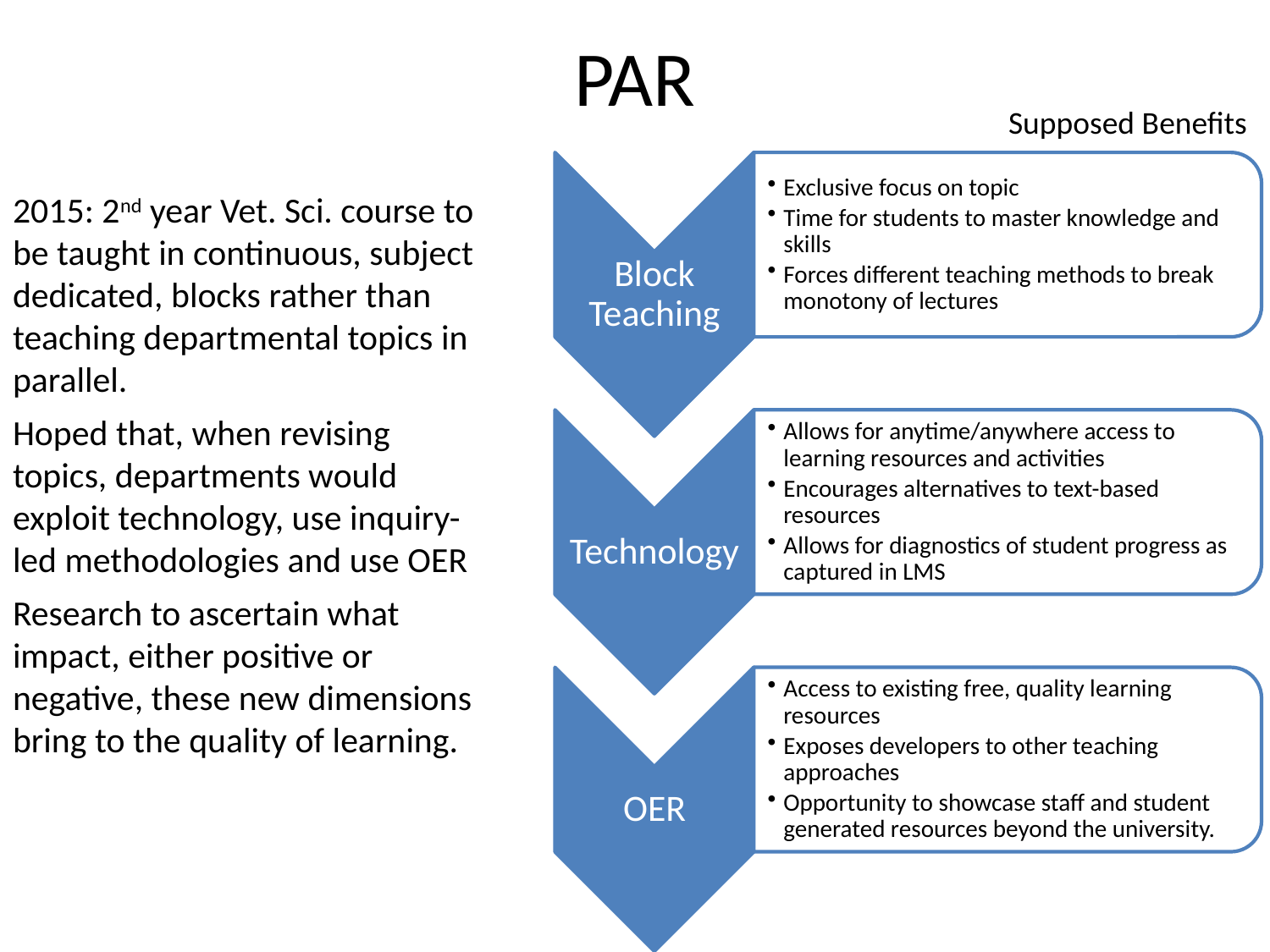

# PAR
Supposed Benefits
Block Teaching
Exclusive focus on topic
Time for students to master knowledge and skills
Forces different teaching methods to break monotony of lectures
Technology
Allows for anytime/anywhere access to learning resources and activities
Encourages alternatives to text-based resources
Allows for diagnostics of student progress as captured in LMS
OER
Access to existing free, quality learning resources
Exposes developers to other teaching approaches
Opportunity to showcase staff and student generated resources beyond the university.
2015: 2nd year Vet. Sci. course to be taught in continuous, subject dedicated, blocks rather than teaching departmental topics in parallel.
Hoped that, when revising topics, departments would exploit technology, use inquiry-led methodologies and use OER
Research to ascertain what impact, either positive or negative, these new dimensions bring to the quality of learning.